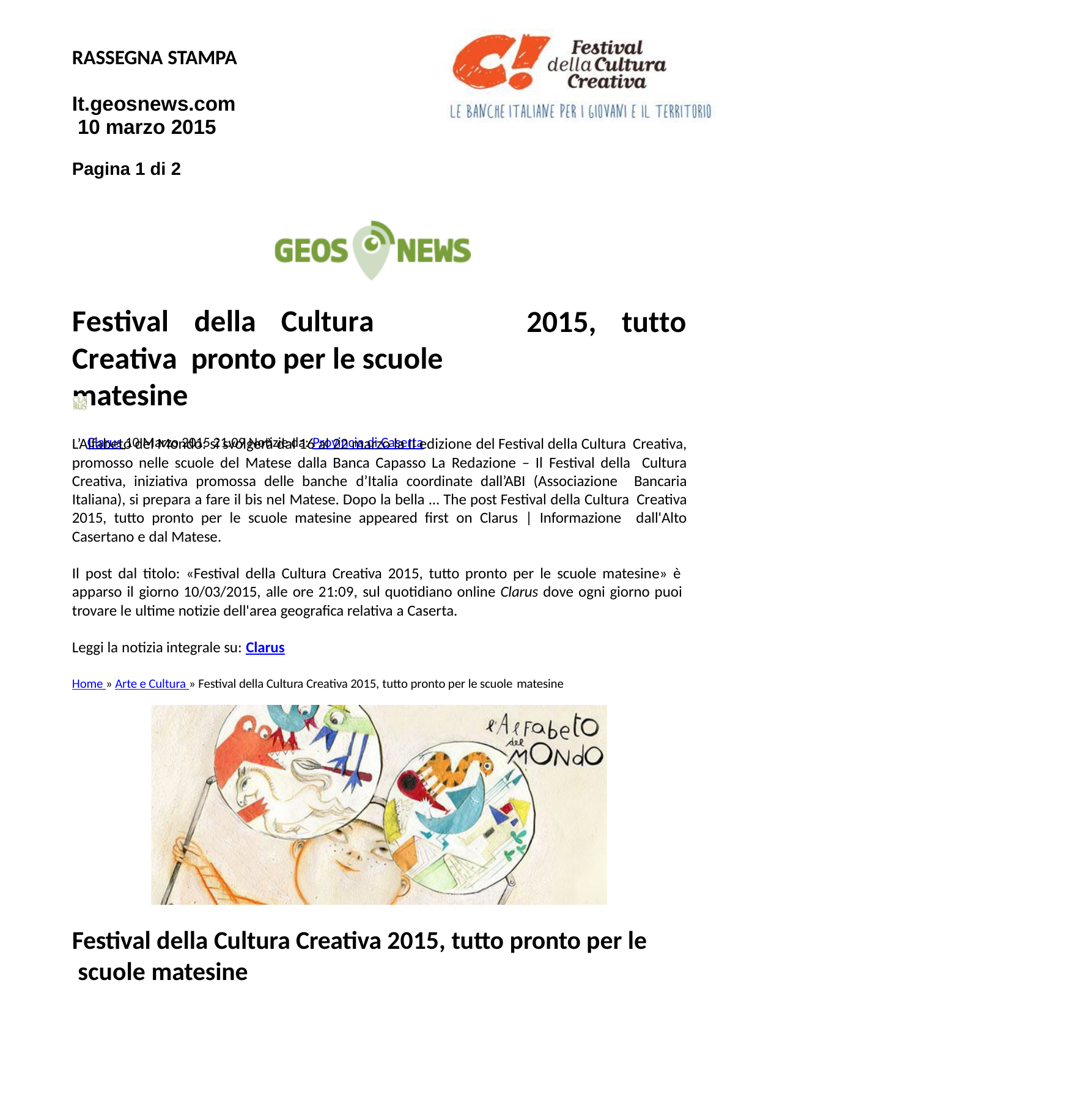

RASSEGNA STAMPA

It.geosnews.com  10 marzo 2015
Pagina 1 di 2

Festival	della	Cultura	Creativa  pronto per le scuole matesine
Clarus 10 Marzo 2015 21:09 Notizie da: Provincia di Caserta
2015,
tutto

L’Alfabeto del Mondo: si svolgerà dal 16 al 22 marzo la II edizione del Festival della Cultura  Creativa, promosso nelle scuole del Matese dalla Banca Capasso La Redazione – Il Festival della  Cultura Creativa, iniziativa promossa delle banche d’Italia coordinate dall’ABI (Associazione  Bancaria Italiana), si prepara a fare il bis nel Matese. Dopo la bella ... The post Festival della Cultura  Creativa 2015, tutto pronto per le scuole matesine appeared first on Clarus | Informazione  dall'Alto Casertano e dal Matese.

Il post dal titolo: «Festival della Cultura Creativa 2015, tutto pronto per le scuole matesine» è  apparso il giorno 10/03/2015, alle ore 21:09, sul quotidiano online Clarus dove ogni giorno puoi  trovare le ultime notizie dell'area geografica relativa a Caserta.

Leggi la notizia integrale su: Clarus

Home » Arte e Cultura » Festival della Cultura Creativa 2015, tutto pronto per le scuole matesine

Festival della Cultura Creativa 2015, tutto pronto per le  scuole matesine